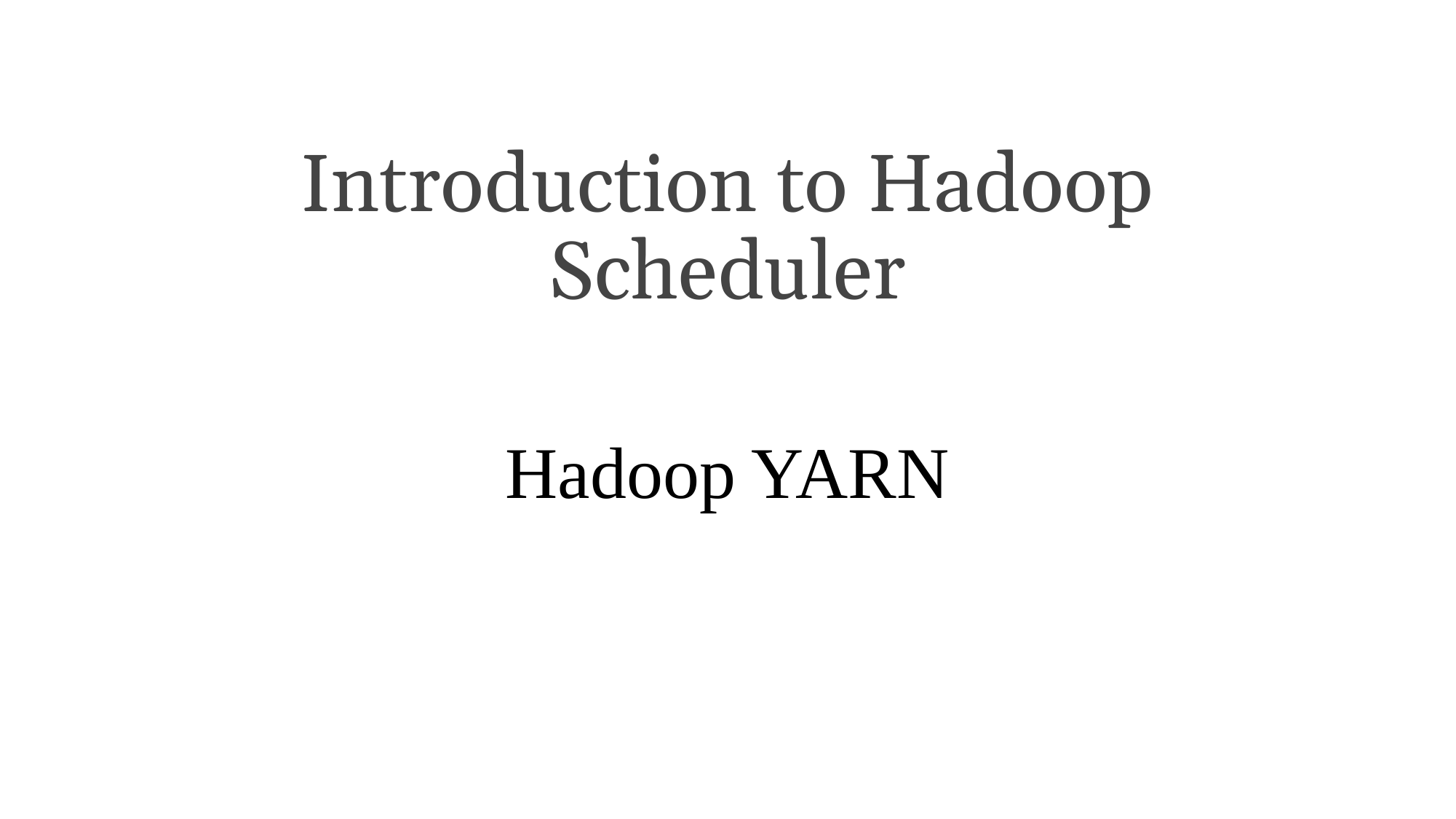

# Introduction to Hadoop Scheduler
Hadoop YARN